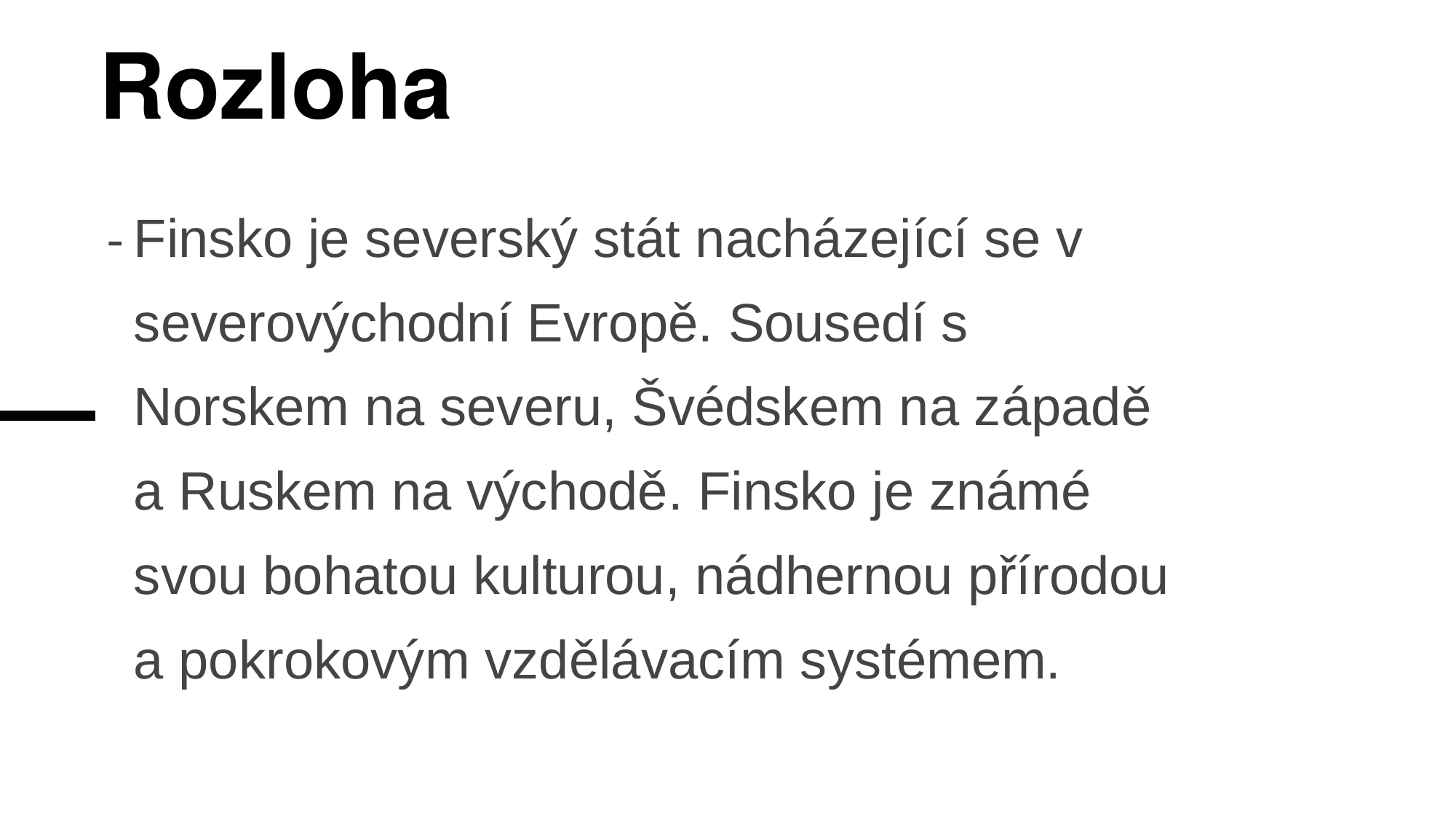

# Rozloha
Finsko je severský stát nacházející se v severovýchodní Evropě. Sousedí s Norskem na severu, Švédskem na západě a Ruskem na východě. Finsko je známé svou bohatou kulturou, nádhernou přírodou a pokrokovým vzdělávacím systémem.